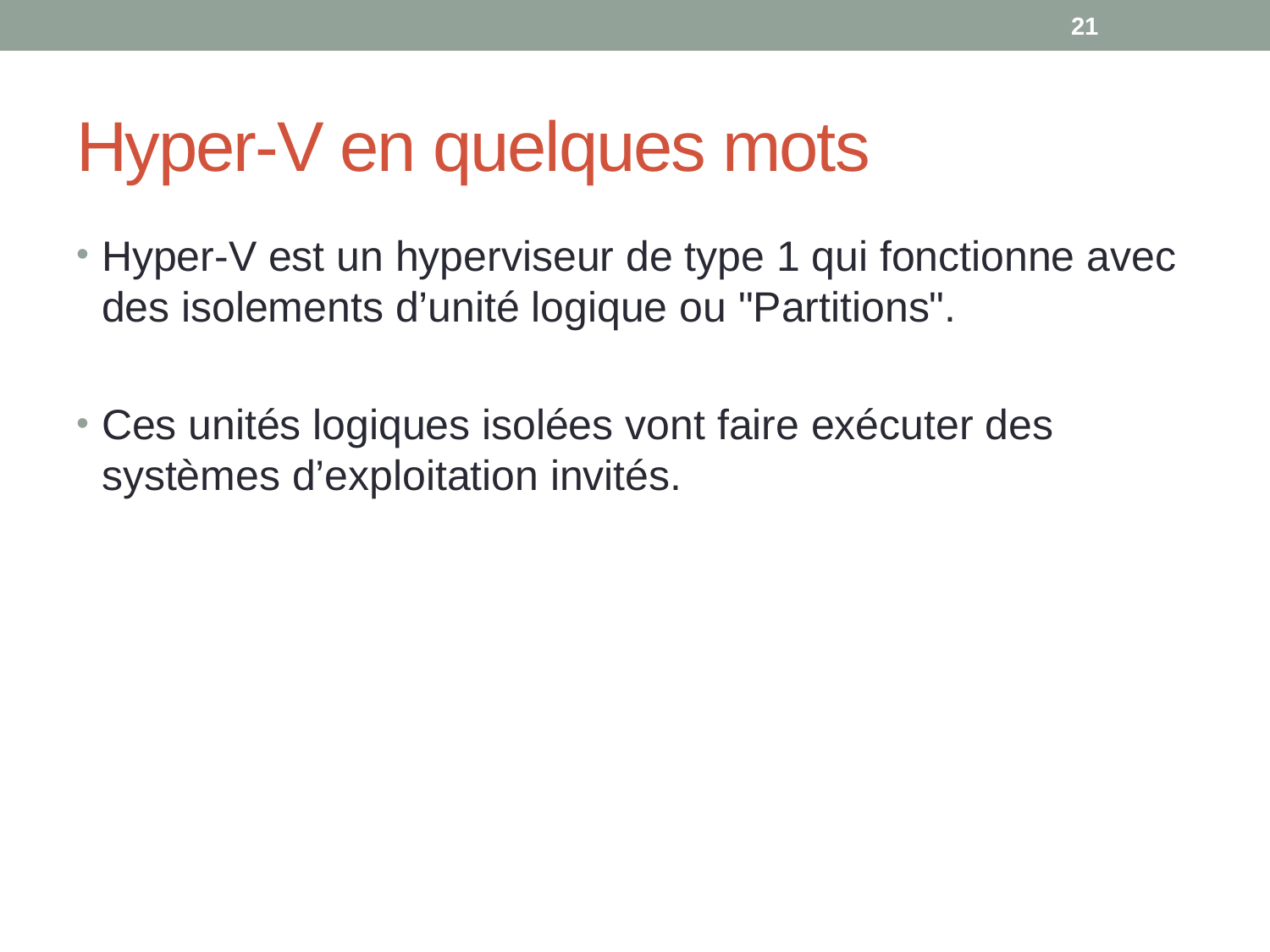

21
# Hyper-V en quelques mots
Hyper-V est un hyperviseur de type 1 qui fonctionne avec des isolements d’unité logique ou "Partitions".

Ces unités logiques isolées vont faire exécuter des systèmes d’exploitation invités.